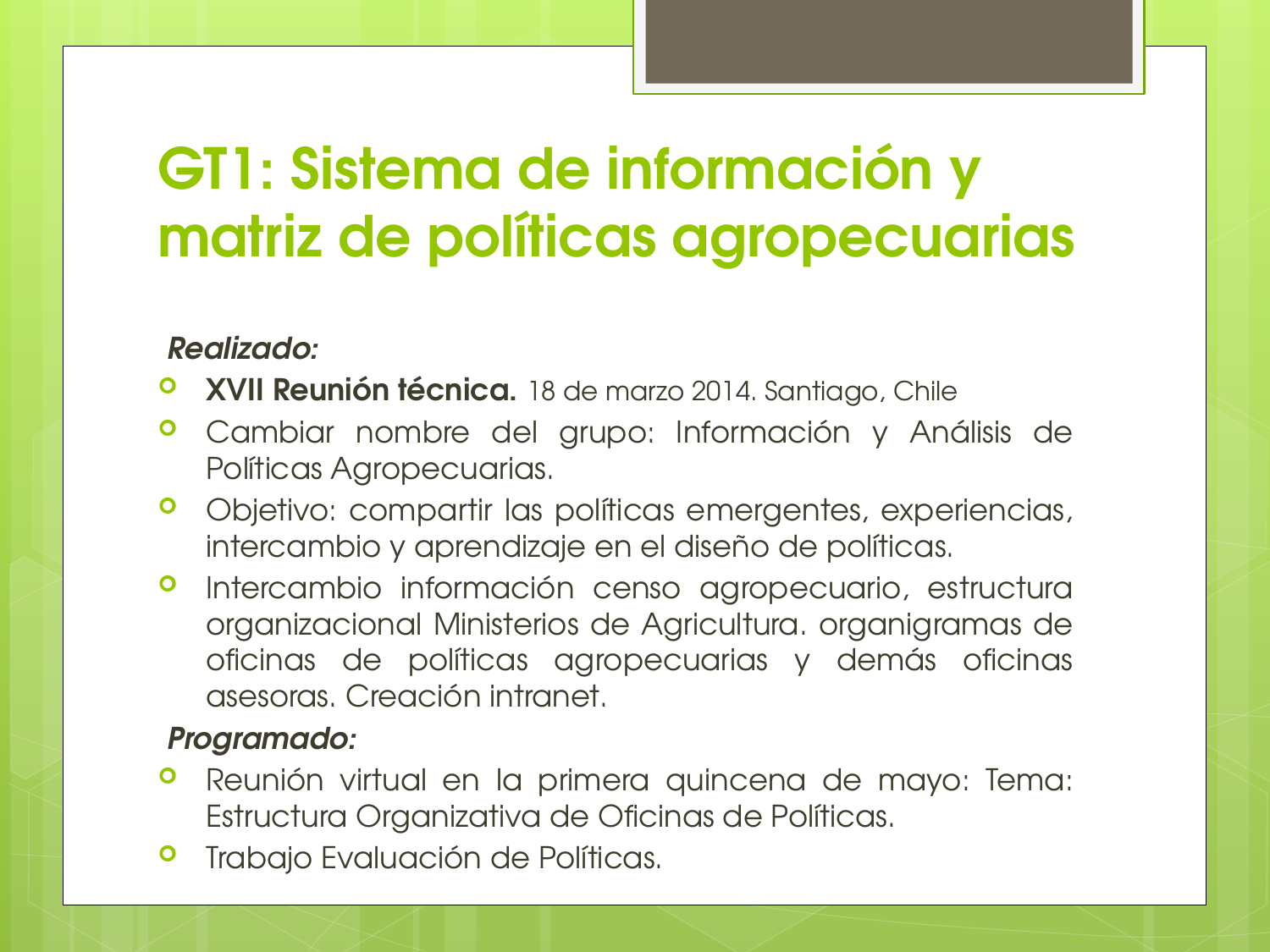

# GT1: Sistema de información y matriz de políticas agropecuarias
Realizado:
XVII Reunión técnica. 18 de marzo 2014. Santiago, Chile
Cambiar nombre del grupo: Información y Análisis de Políticas Agropecuarias.
Objetivo: compartir las políticas emergentes, experiencias, intercambio y aprendizaje en el diseño de políticas.
Intercambio información censo agropecuario, estructura organizacional Ministerios de Agricultura. organigramas de oficinas de políticas agropecuarias y demás oficinas asesoras. Creación intranet.
Programado:
Reunión virtual en la primera quincena de mayo: Tema: Estructura Organizativa de Oficinas de Políticas.
Trabajo Evaluación de Políticas.